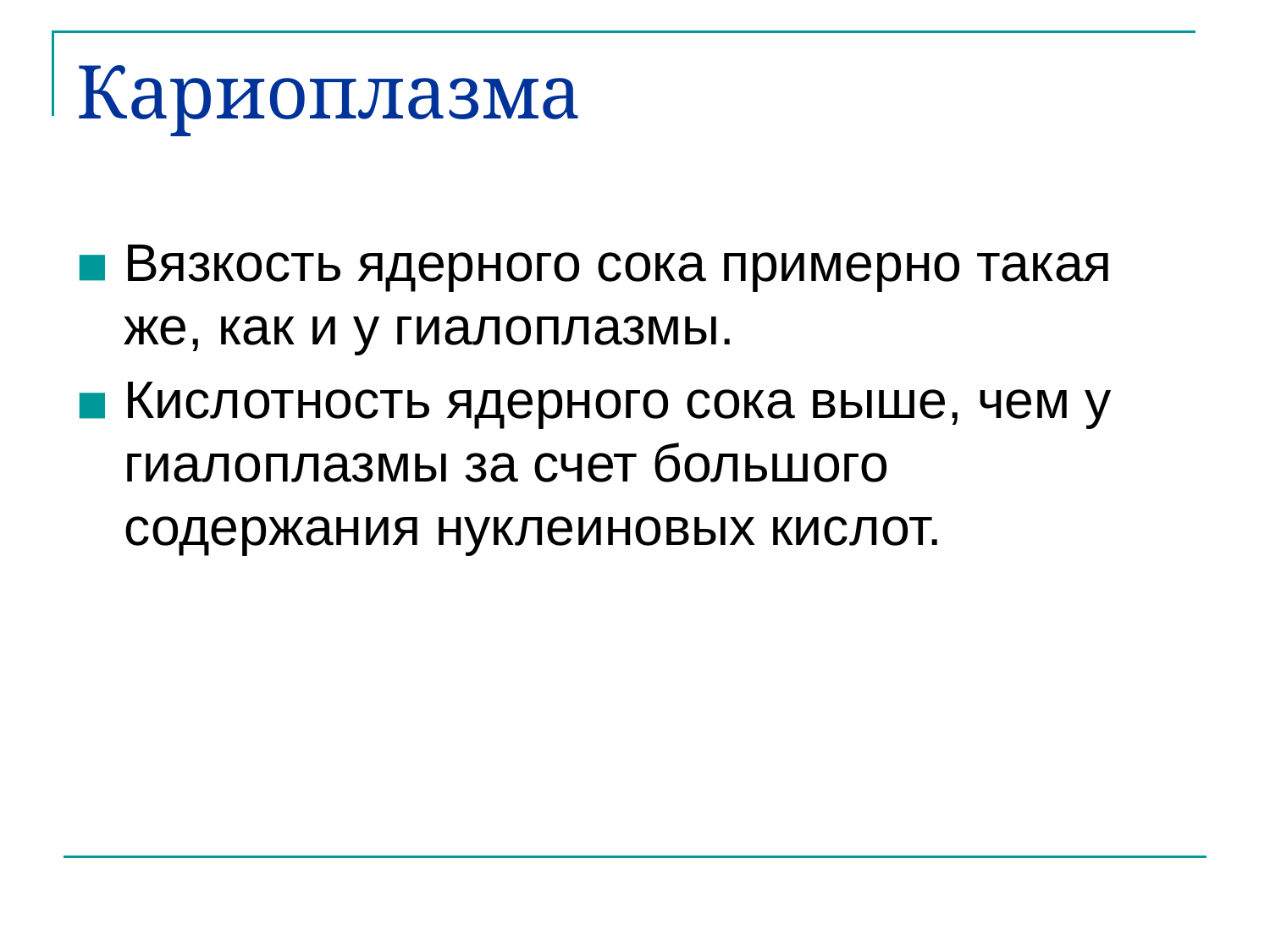

# Кариоплазма
Вязкость ядерного сока примерно такая же, как и у гиалоплазмы.
Кислотность ядерного сока выше, чем у гиалоплазмы за счет большого содержания нуклеиновых кислот.